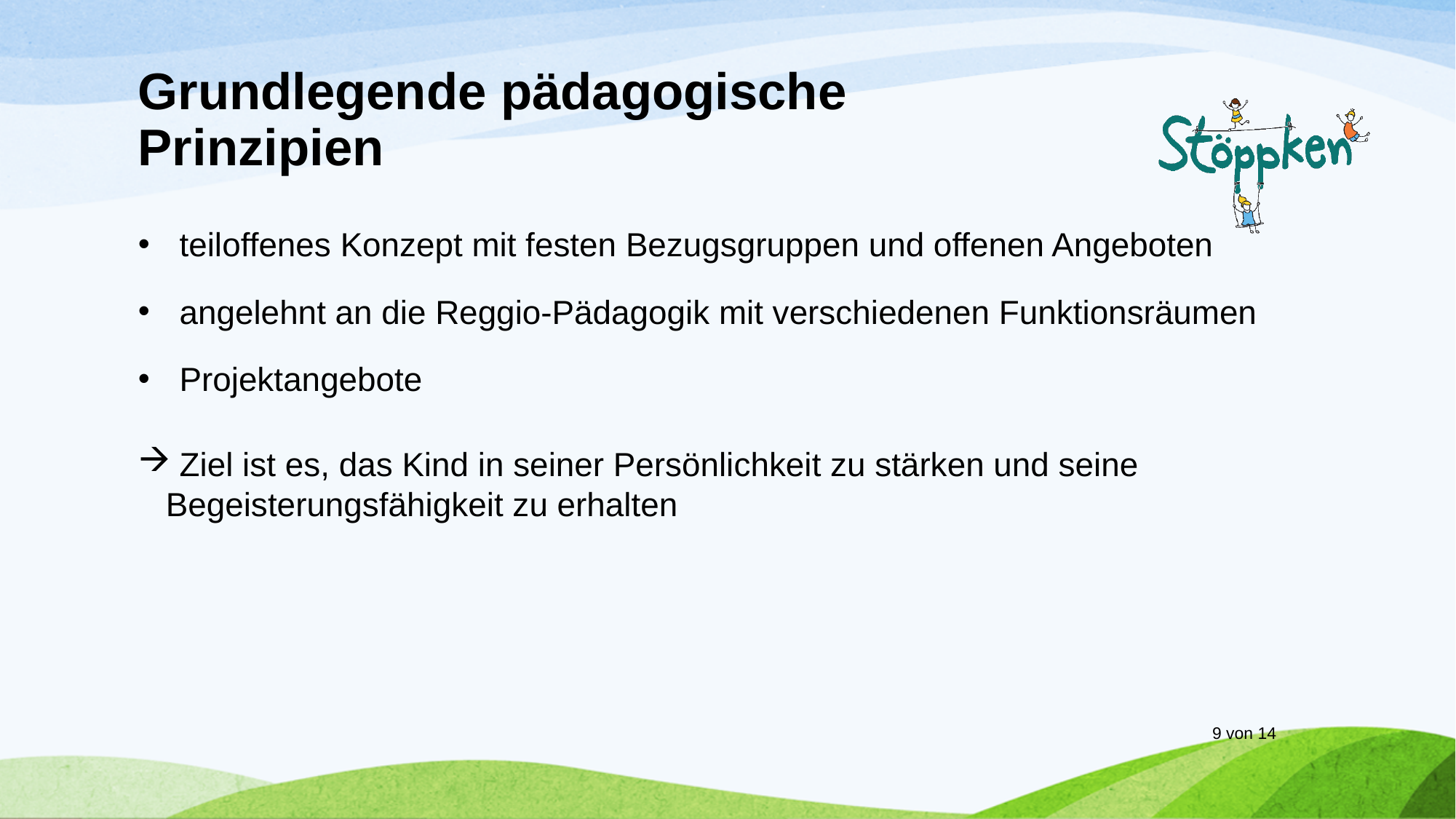

# Grundlegende pädagogische Prinzipien
teiloffenes Konzept mit festen Bezugsgruppen und offenen Angeboten
angelehnt an die Reggio-Pädagogik mit verschiedenen Funktionsräumen
Projektangebote

Ziel ist es, das Kind in seiner Persönlichkeit zu stärken und seine
   Begeisterungsfähigkeit zu erhalten

9 von 14